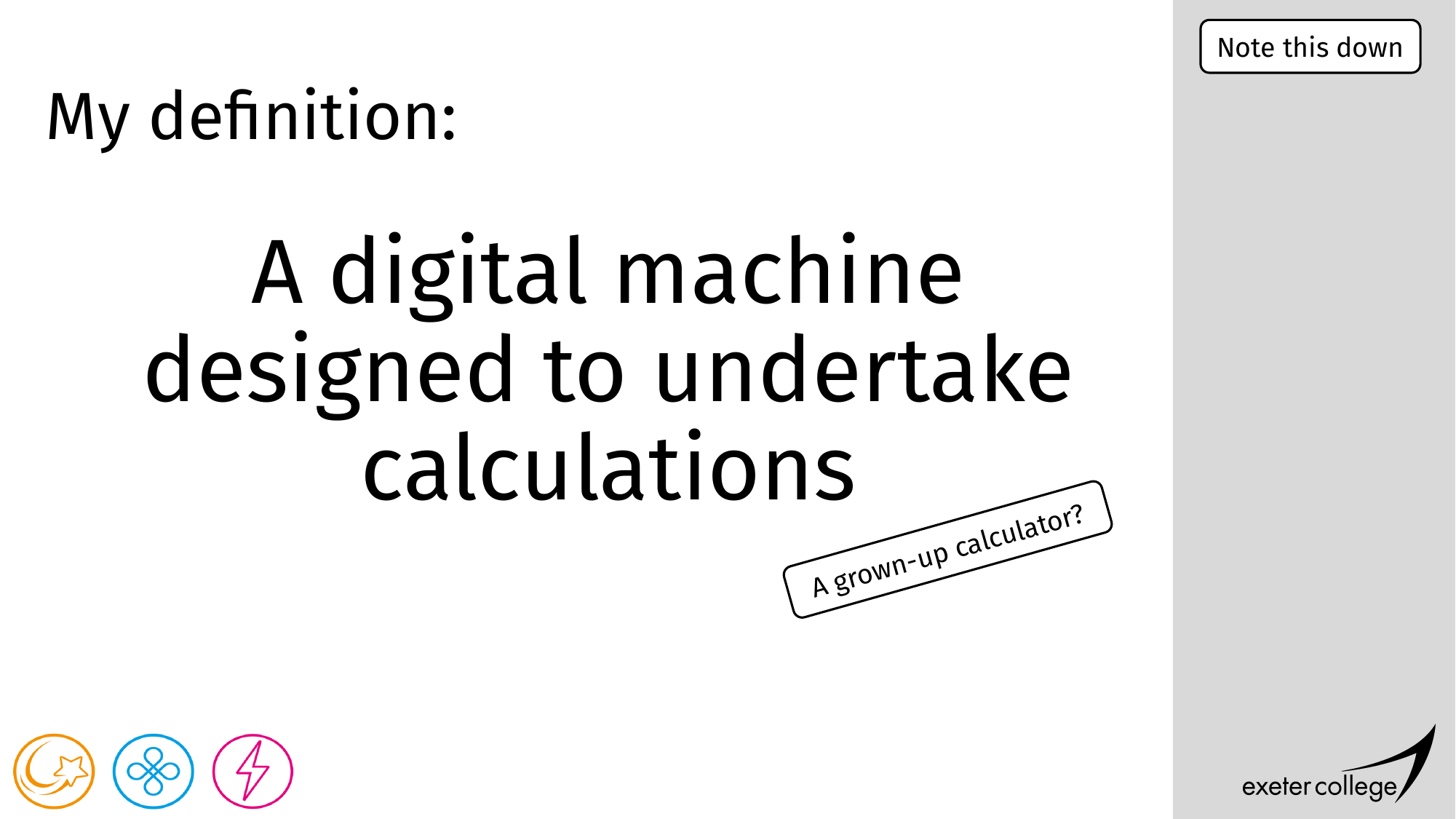

Note this down
# My definition:
A digital machine designed to undertake calculations
A grown-up calculator?